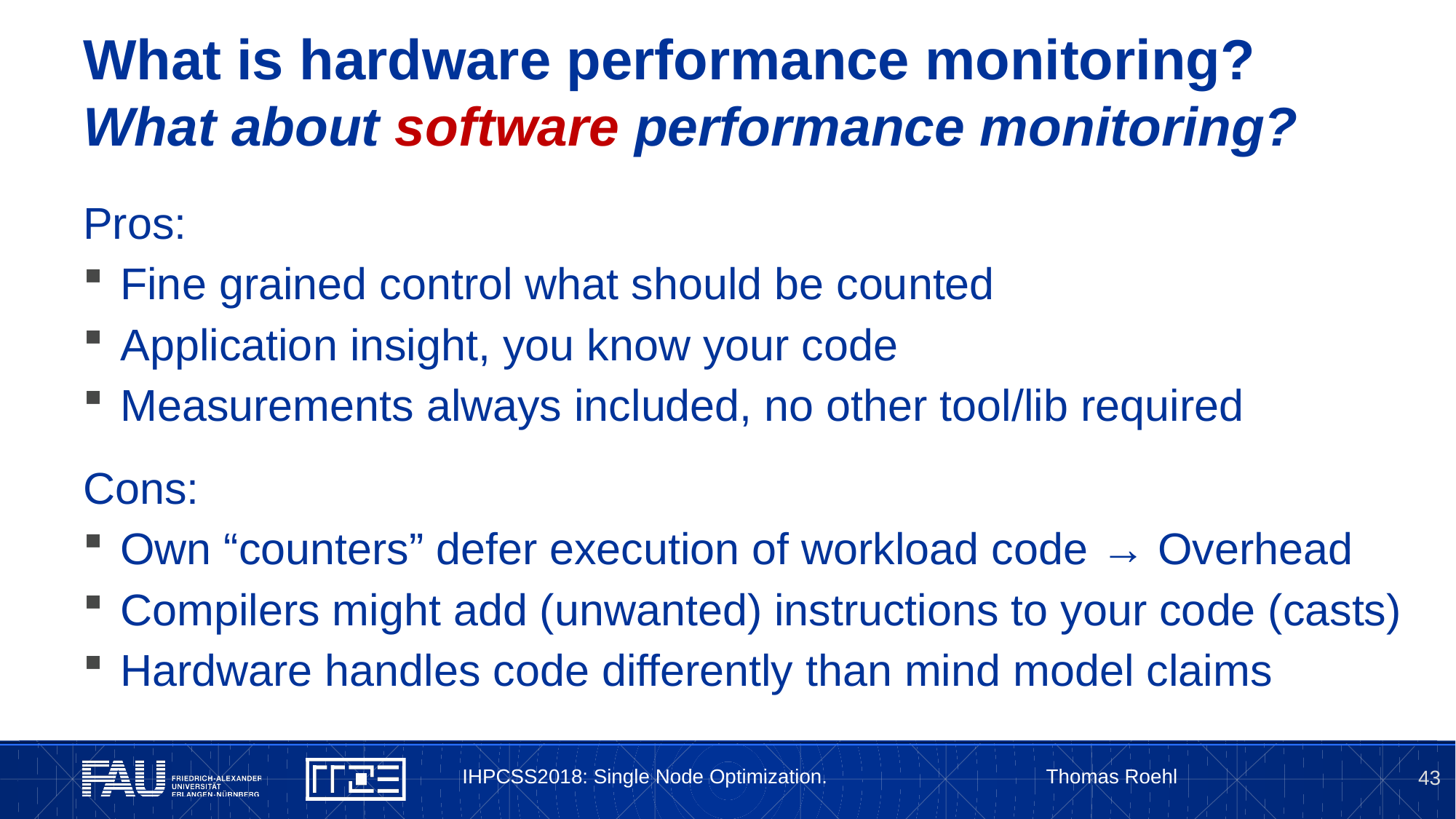

# What is hardware performance monitoring? What about software performance monitoring?
Pros:
Fine grained control what should be counted
Application insight, you know your code
Measurements always included, no other tool/lib required

Cons:
Own “counters” defer execution of workload code → Overhead
Compilers might add (unwanted) instructions to your code (casts)
Hardware handles code differently than mind model claims

IHPCSS2018: Single Node Optimization.                                       Thomas Roehl